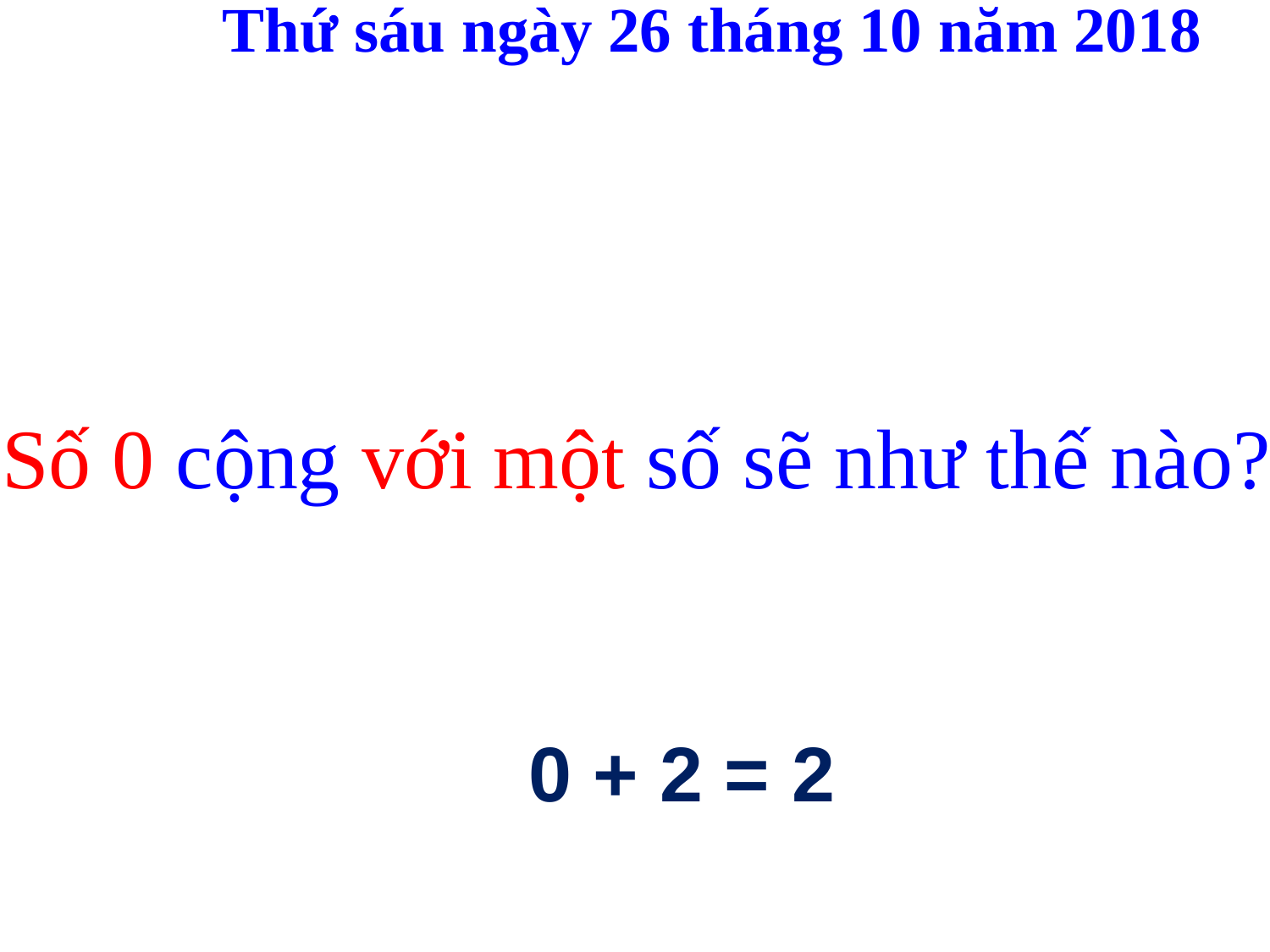

# Thứ sáu ngày 26 tháng 10 năm 2018

Số 0 cộng với một số sẽ như thế nào?

0 + 2 = 2